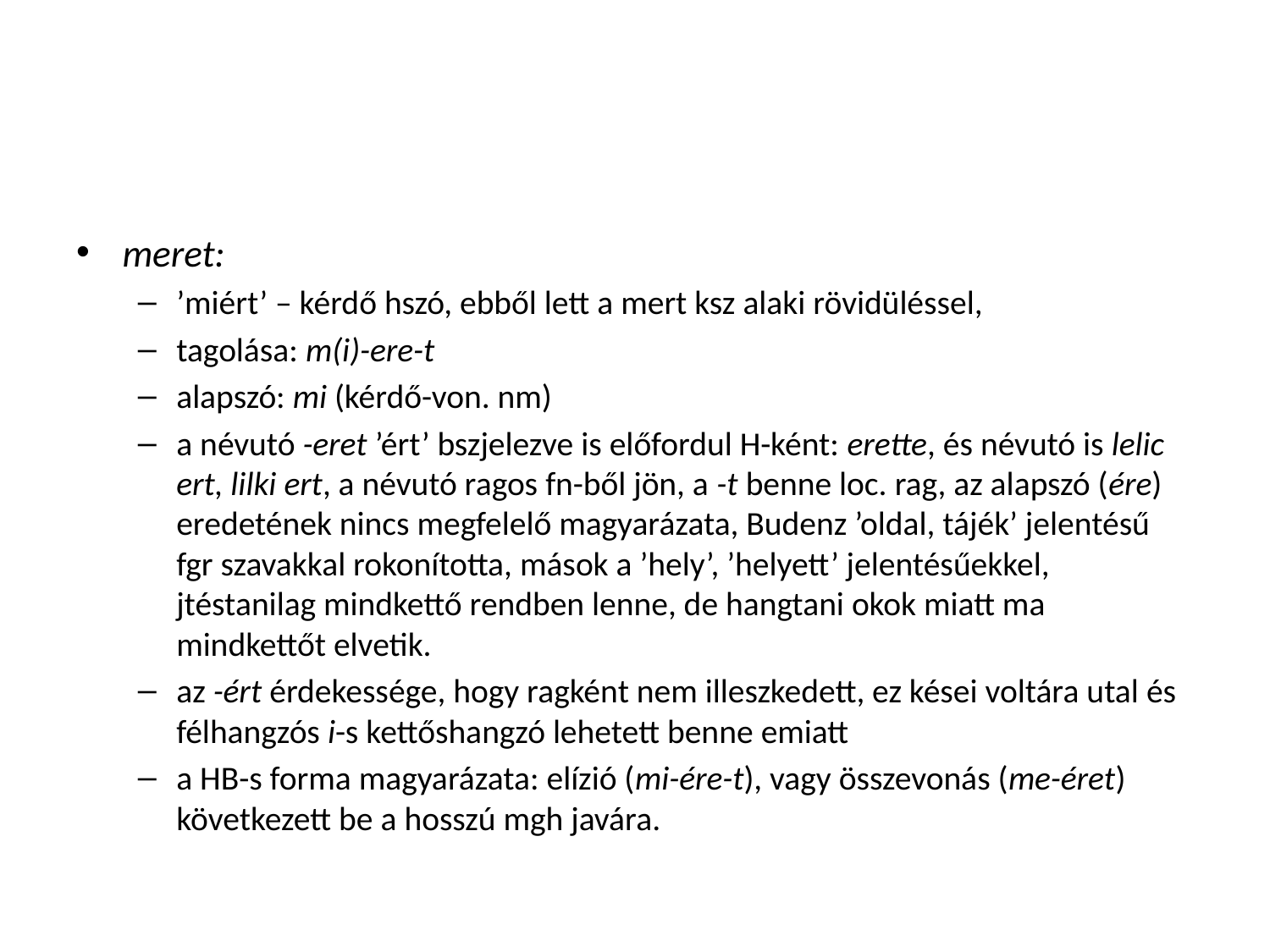

#
meret:
’miért’ – kérdő hszó, ebből lett a mert ksz alaki rövidüléssel,
tagolása: m(i)-ere-t
alapszó: mi (kérdő-von. nm)
a névutó -eret ’ért’ bszjelezve is előfordul H-ként: erette, és névutó is lelic ert, lilki ert, a névutó ragos fn-ből jön, a -t benne loc. rag, az alapszó (ére) eredetének nincs megfelelő magyarázata, Budenz ’oldal, tájék’ jelentésű fgr szavakkal rokonította, mások a ’hely’, ’helyett’ jelentésűekkel, jtéstanilag mindkettő rendben lenne, de hangtani okok miatt ma mindkettőt elvetik.
az -ért érdekessége, hogy ragként nem illeszkedett, ez kései voltára utal és félhangzós i-s kettőshangzó lehetett benne emiatt
a HB-s forma magyarázata: elízió (mi-ére-t), vagy összevonás (me-éret) következett be a hosszú mgh javára.